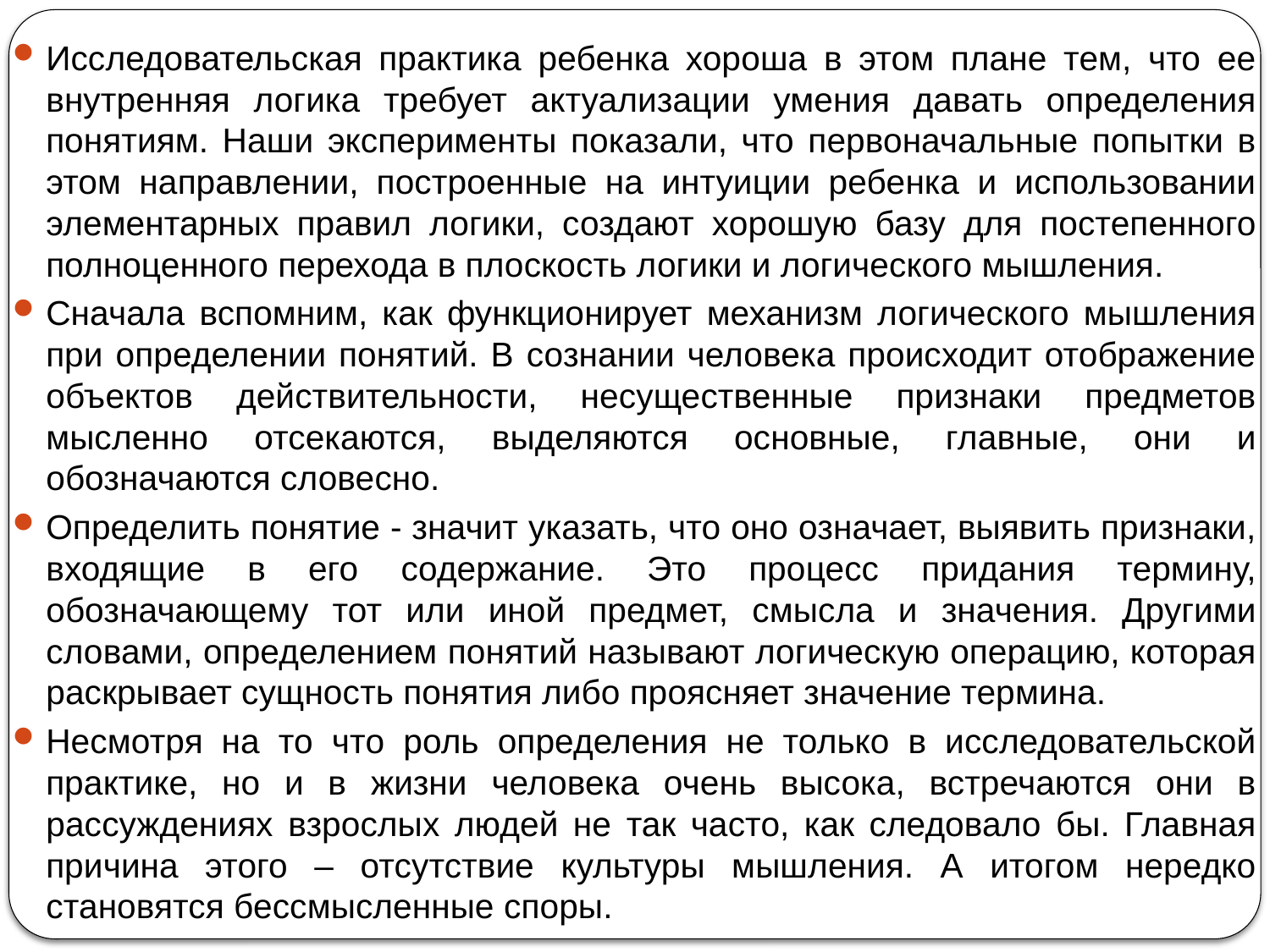

Исследовательская практика ребенка хороша в этом плане тем, что ее внутренняя логика требует актуализации умения давать определения понятиям. Наши эксперименты показали, что первоначальные попытки в этом направлении, построенные на интуиции ребенка и использовании элементарных правил логики, создают хорошую базу для постепенного полноценного перехода в плоскость логики и логического мышления.
Сначала вспомним, как функционирует механизм логического мышления при определении понятий. В сознании человека происходит отображение объектов действительности, несущественные признаки предметов мысленно отсекаются, выделяются основные, главные, они и обозначаются словесно.
Определить понятие - значит указать, что оно означает, выявить признаки, входящие в его содержание. Это процесс придания термину, обозначающему тот или иной предмет, смысла и значения. Другими словами, определением понятий называют логическую операцию, которая раскрывает сущность понятия либо проясняет значение термина.
Несмотря на то что роль определения не только в исследовательской практике, но и в жизни человека очень высока, встречаются они в рассуждениях взрослых людей не так часто, как следовало бы. Главная причина этого – отсутствие культуры мышления. А итогом нередко становятся бессмысленные споры.